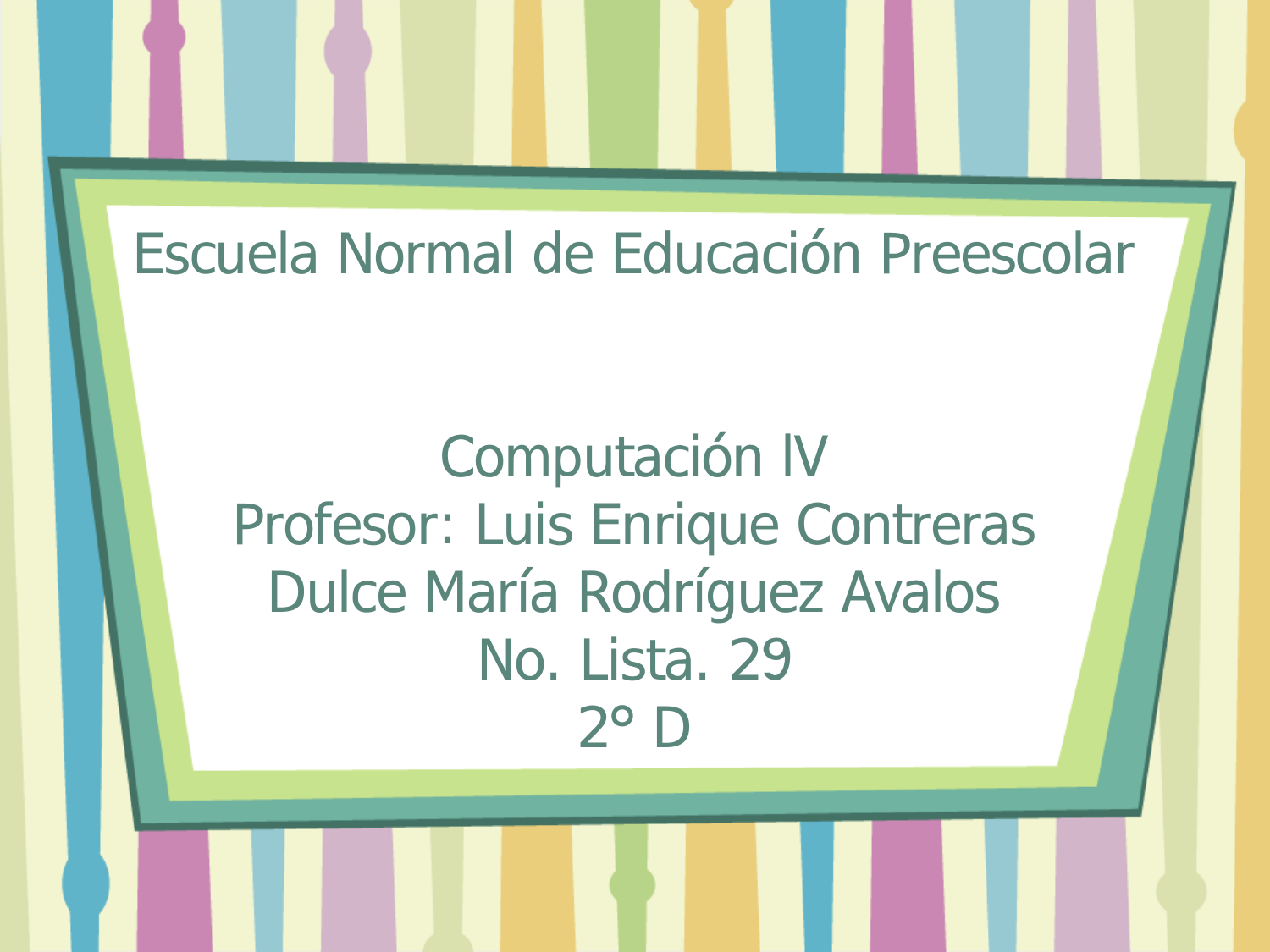

# Escuela Normal de Educación Preescolar Computación lV Profesor: Luis Enrique Contreras Dulce María Rodríguez Avalos No. Lista. 29 2° D